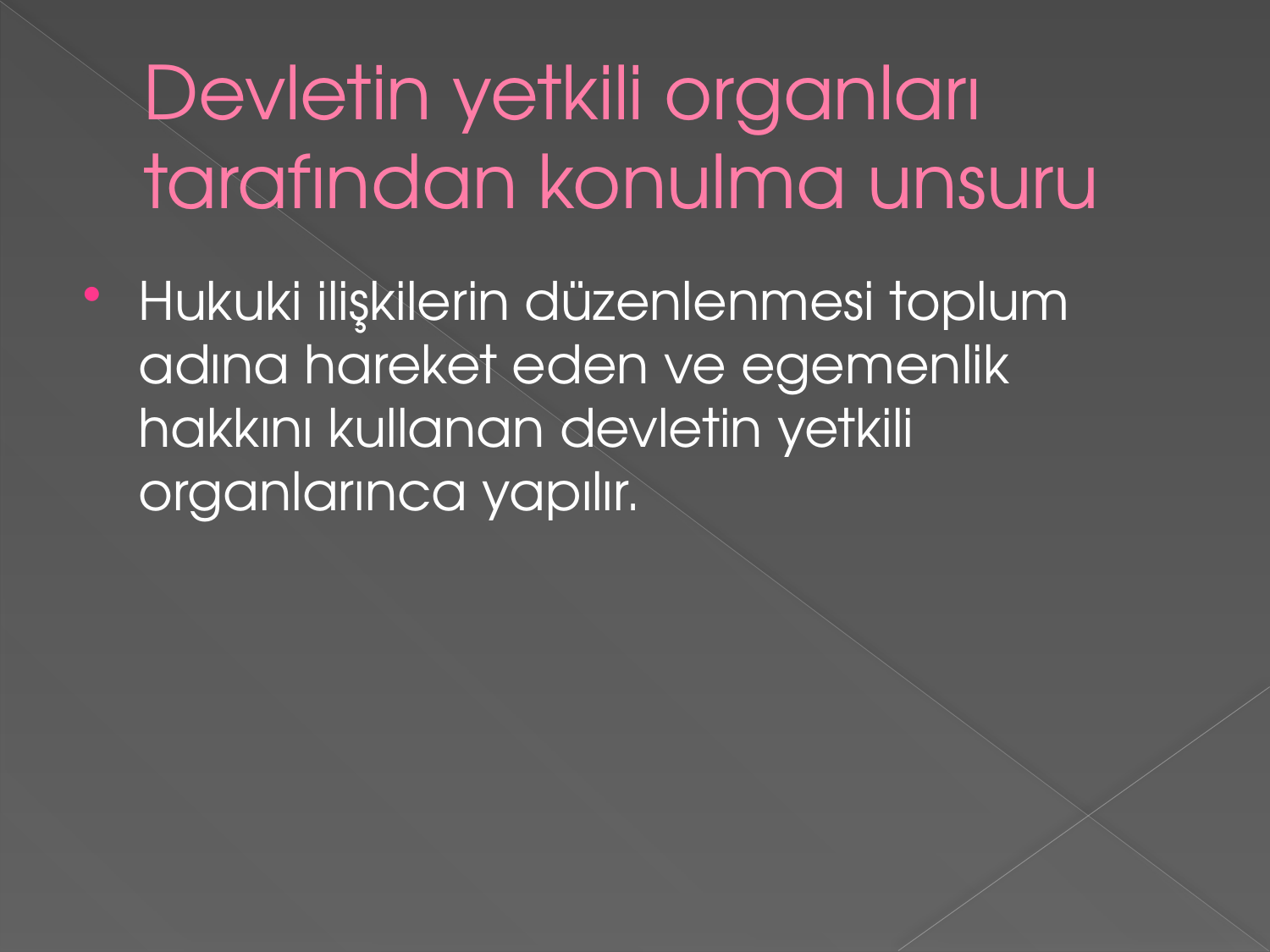

# Devletin yetkili organları tarafından konulma unsuru
Hukuki ilişkilerin düzenlenmesi toplum adına hareket eden ve egemenlik hakkını kullanan devletin yetkili organlarınca yapılır.